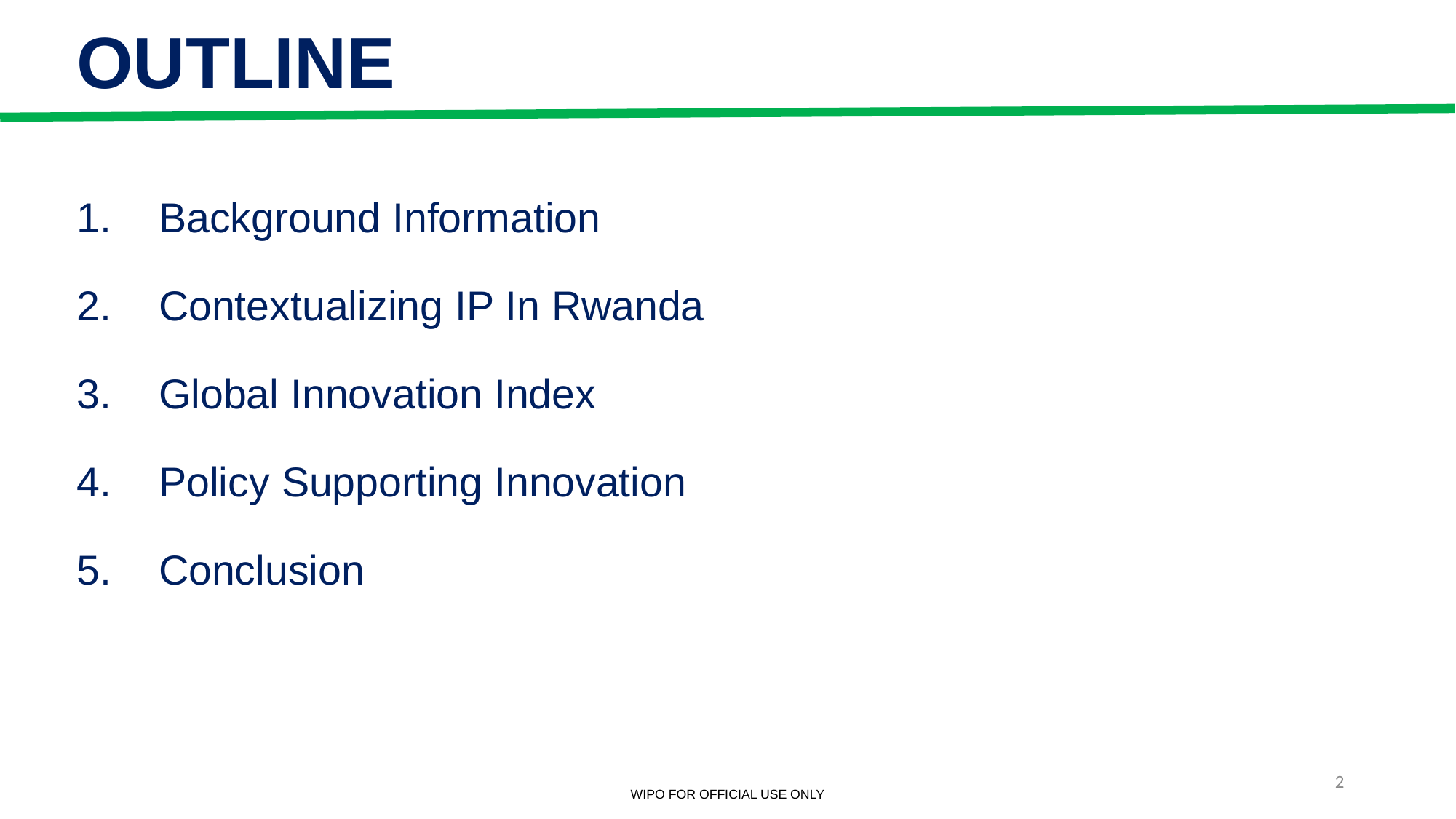

# OUTLINE
Background Information
Contextualizing IP In Rwanda
Global Innovation Index
Policy Supporting Innovation
Conclusion
2